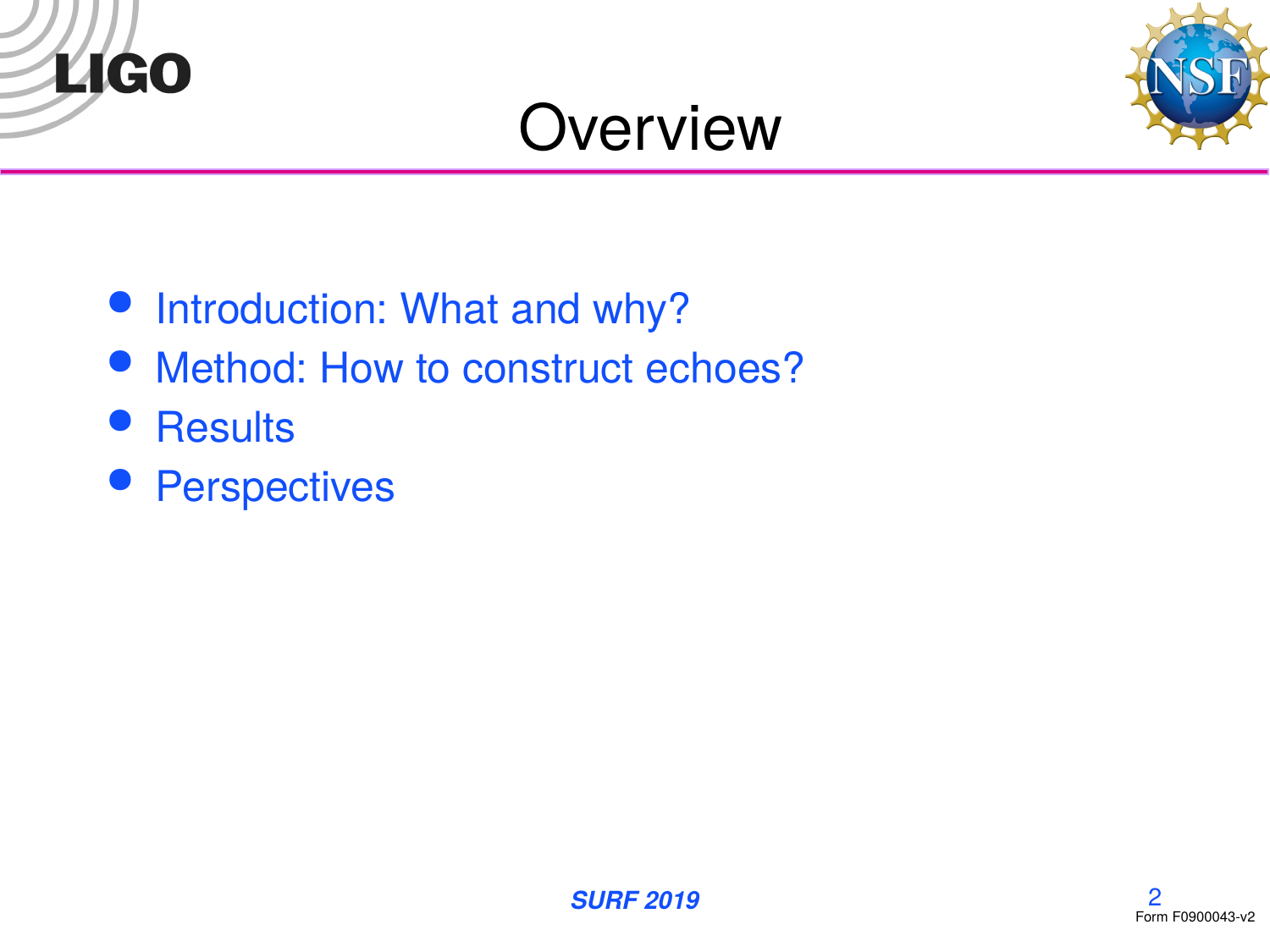

# Overview
Introduction: What and why?
Method: How to construct echoes?
Results
Perspectives
SURF 2019
2